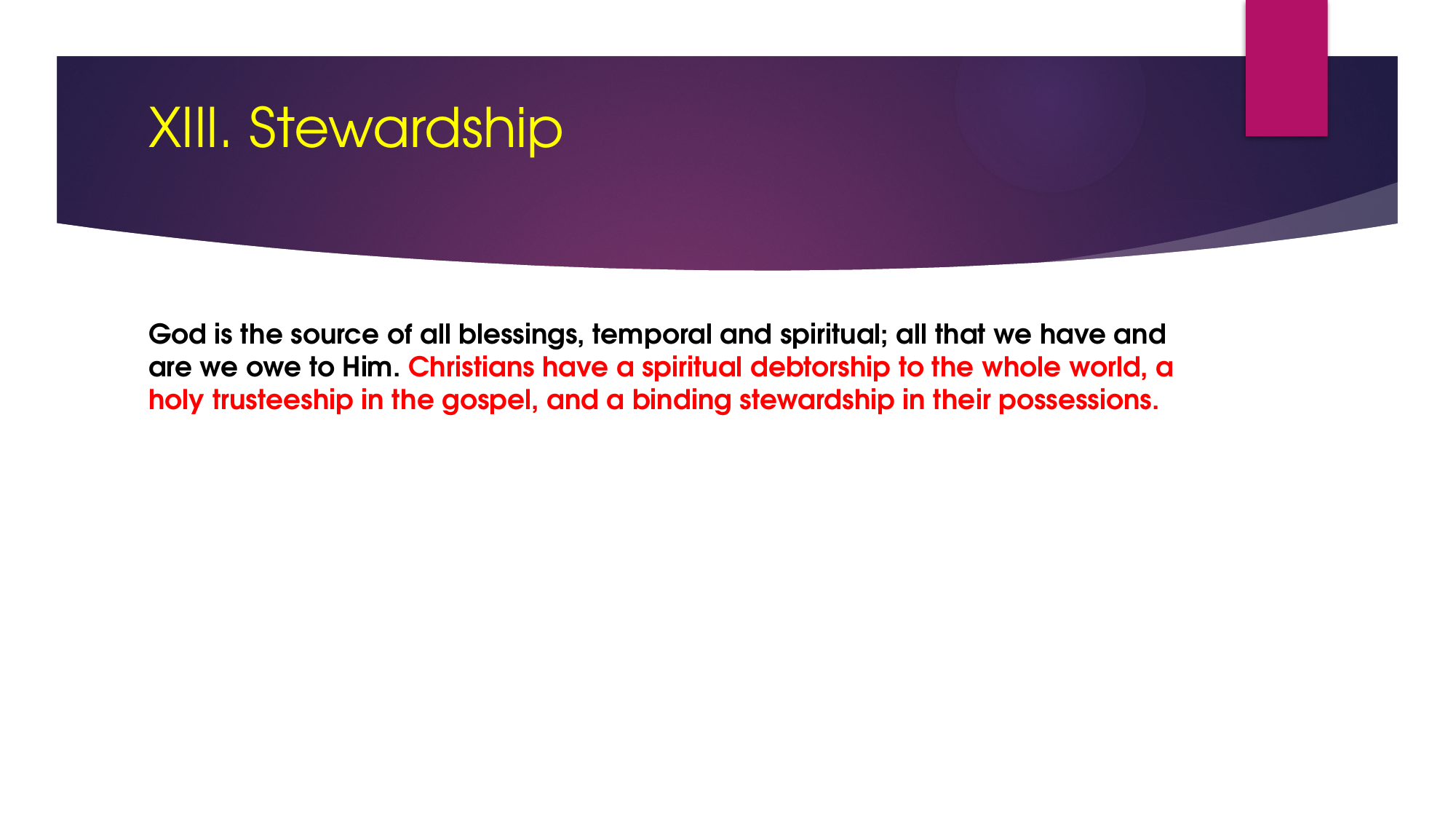

# XIII. Stewardship
God is the source of all blessings, temporal and spiritual; all that we have and are we owe to Him. Christians have a spiritual debtorship to the whole world, a holy trusteeship in the gospel, and a binding stewardship in their possessions.